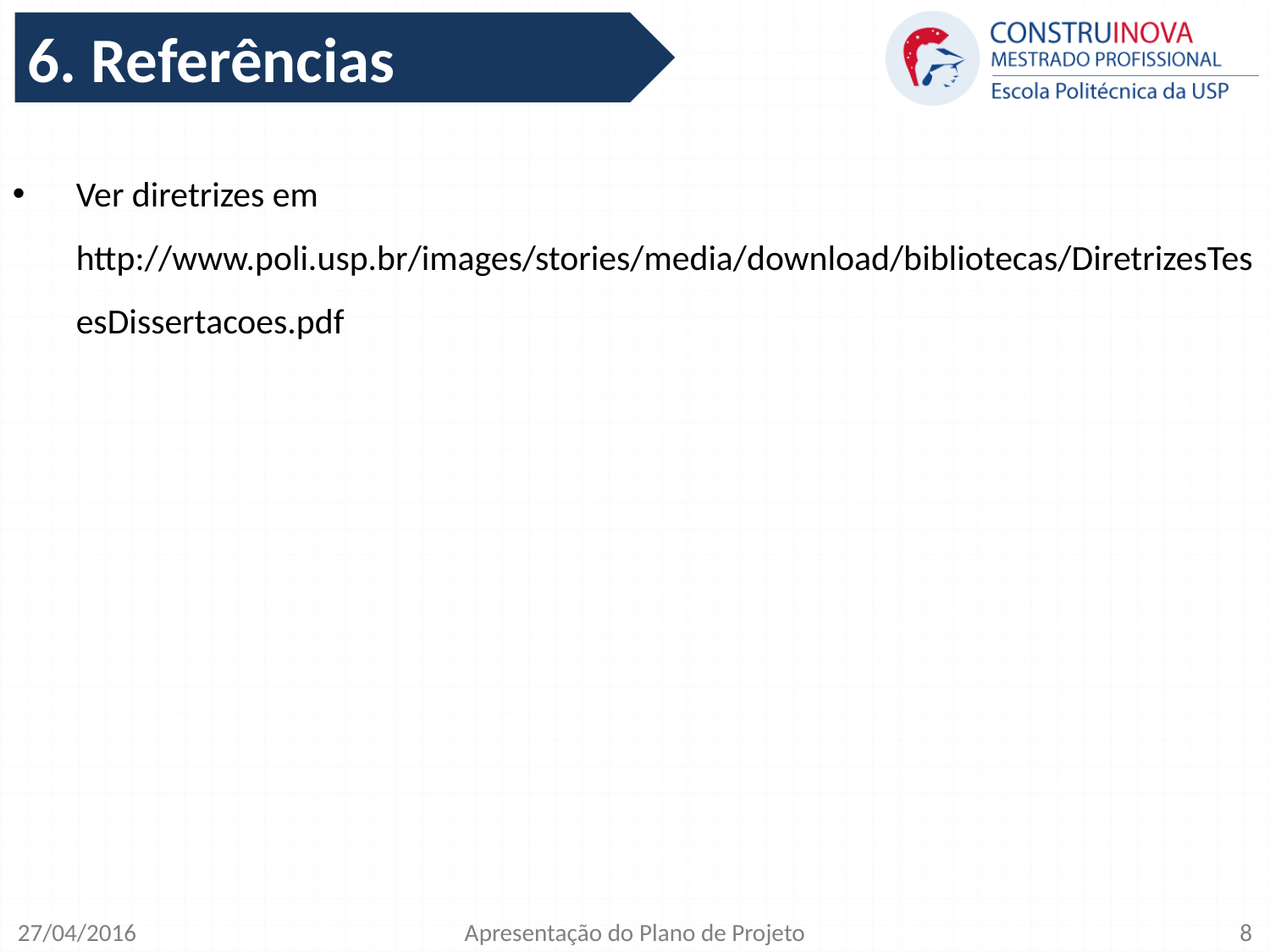

6. Referências
Ver diretrizes em http://www.poli.usp.br/images/stories/media/download/bibliotecas/DiretrizesTesesDissertacoes.pdf

27/04/2016
Apresentação do Plano de Projeto
8